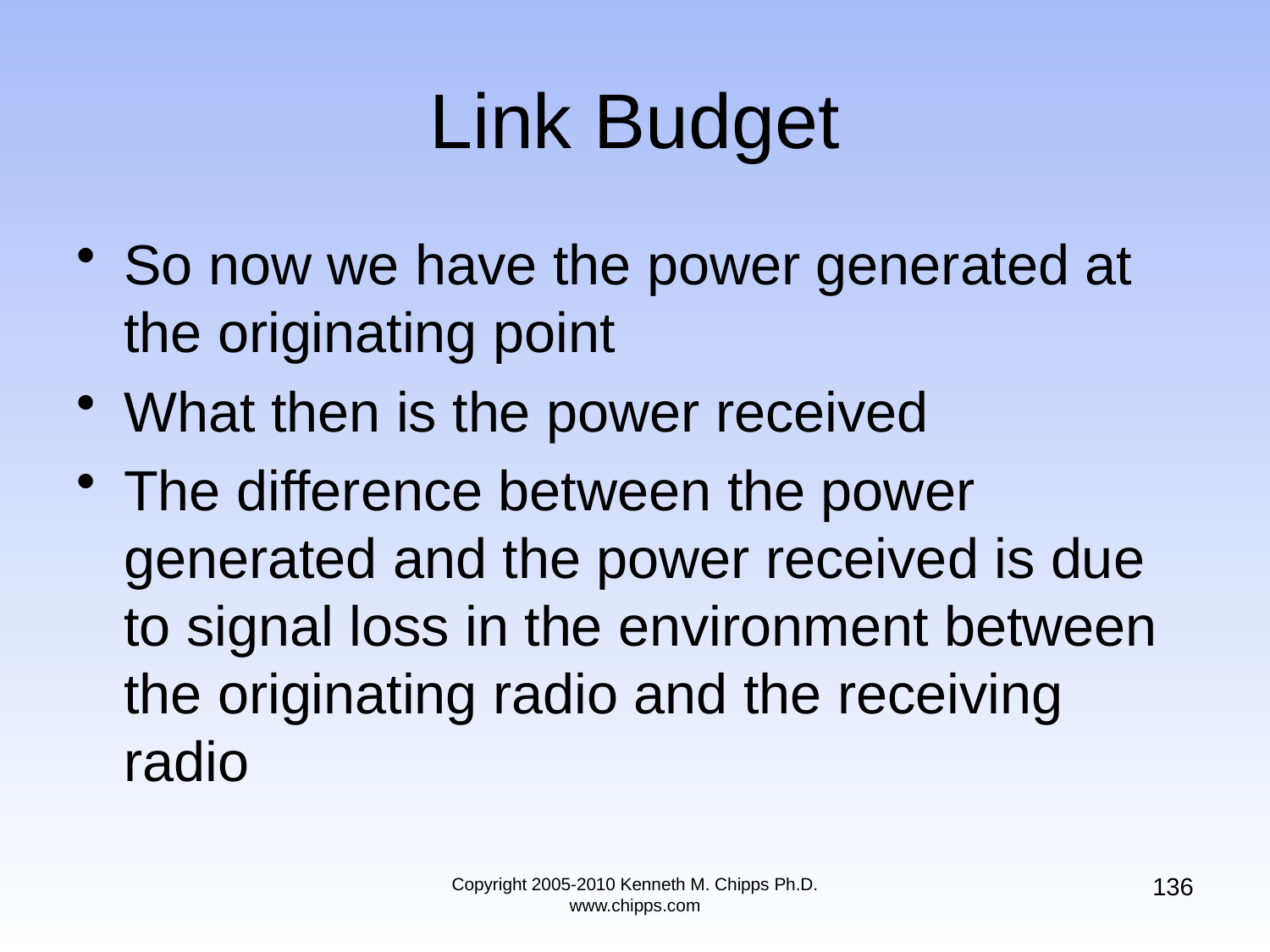

# Link Budget
So now we have the power generated at the originating point
What then is the power received
The difference between the power generated and the power received is due to signal loss in the environment between the originating radio and the receiving radio
136
Copyright 2005-2010 Kenneth M. Chipps Ph.D. www.chipps.com